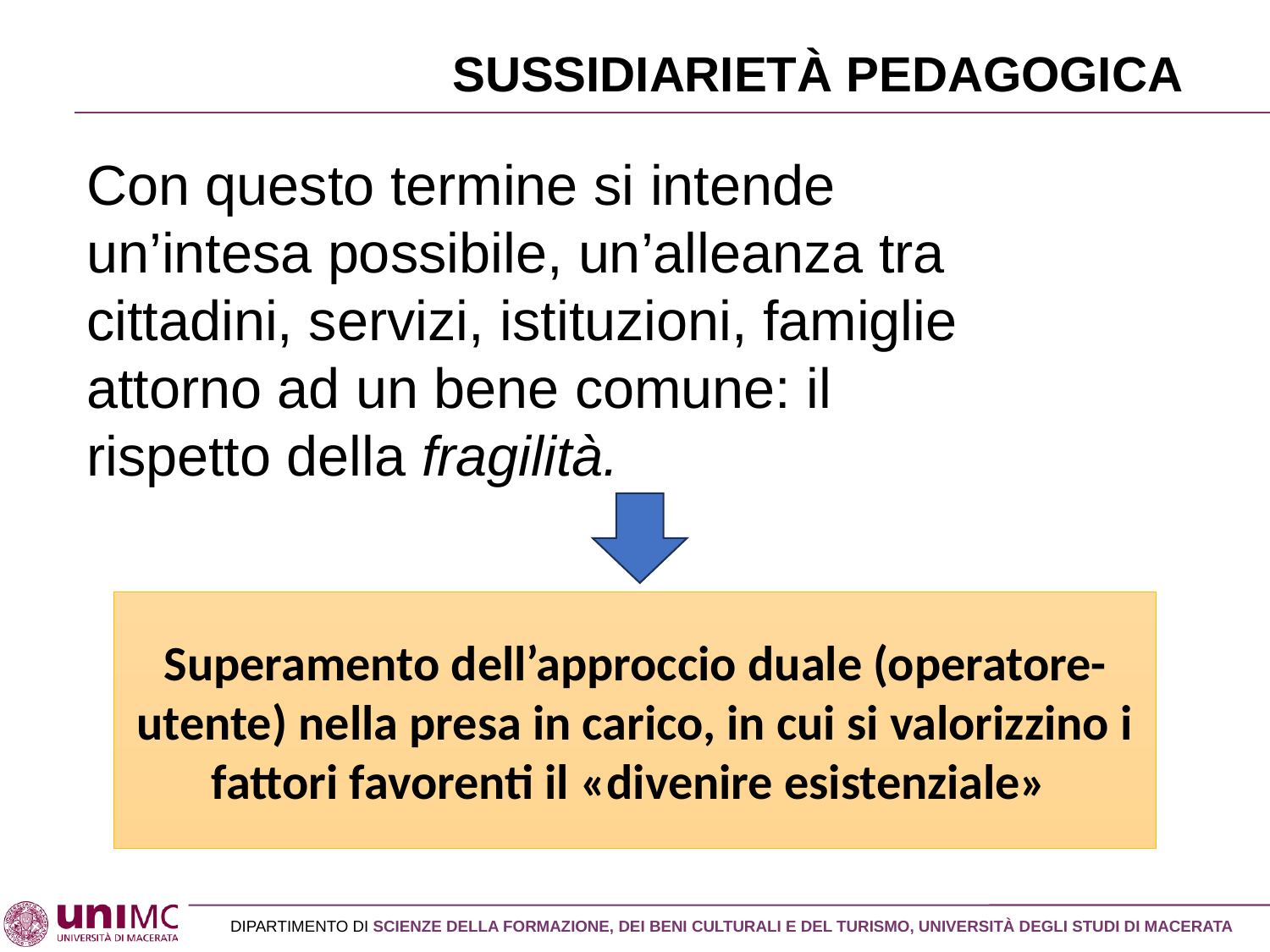

# Sussidiarietà pedagogica
Con questo termine si intende un’intesa possibile, un’alleanza tra cittadini, servizi, istituzioni, famiglie attorno ad un bene comune: il rispetto della fragilità.

Superamento dell’approccio duale (operatore-utente) nella presa in carico, in cui si valorizzino i fattori favorenti il «divenire esistenziale»